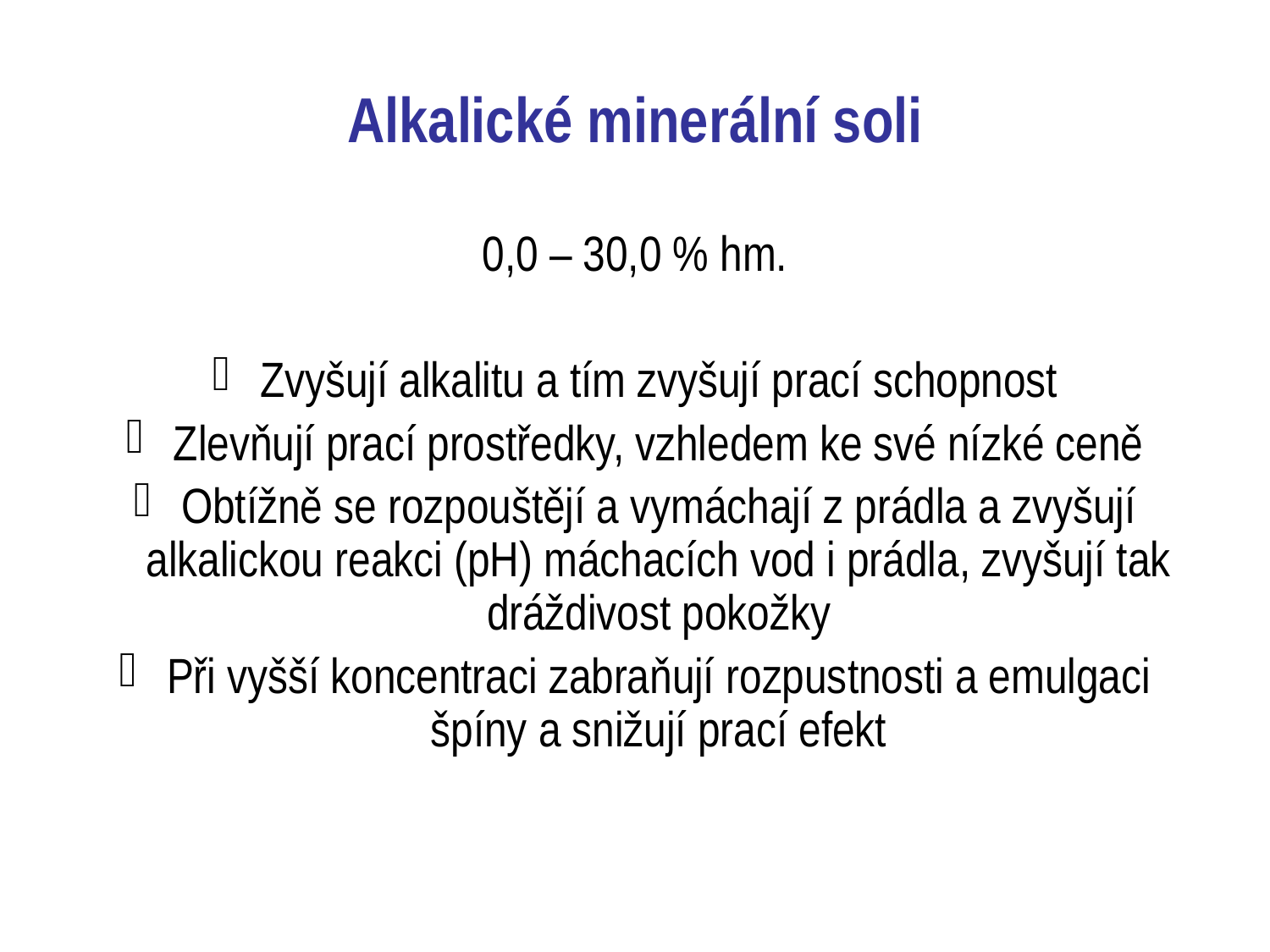

# Alkalické minerální soli
0,0 – 30,0 % hm.

Zvyšují alkalitu a tím zvyšují prací schopnost
Zlevňují prací prostředky, vzhledem ke své nízké ceně
Obtížně se rozpouštějí a vymáchají z prádla a zvyšují alkalickou reakci (pH) máchacích vod i prádla, zvyšují tak dráždivost pokožky
Při vyšší koncentraci zabraňují rozpustnosti a emulgaci špíny a snižují prací efekt